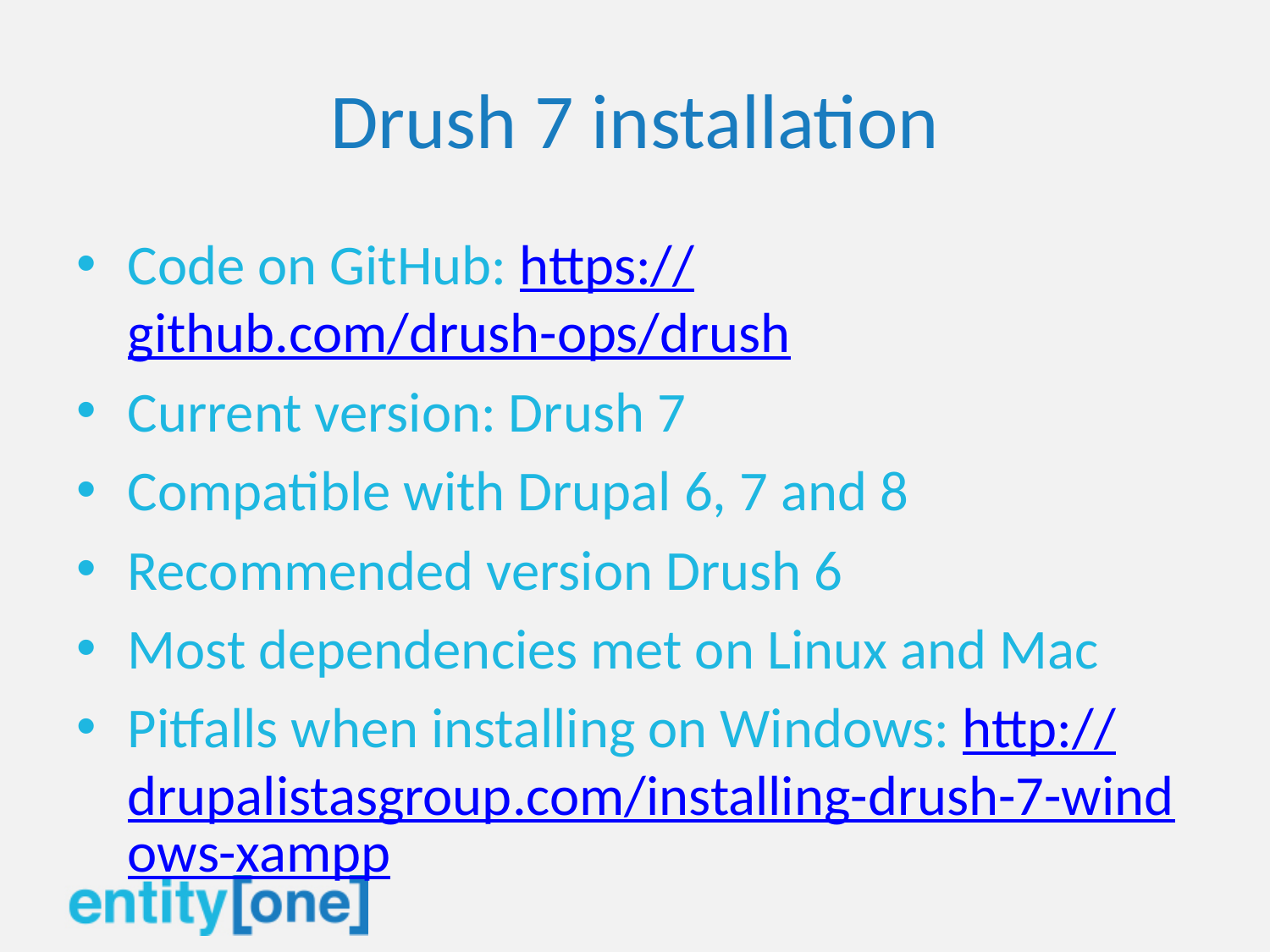

# Drush 7 installation
Code on GitHub: https://github.com/drush-ops/drush
Current version: Drush 7
Compatible with Drupal 6, 7 and 8
Recommended version Drush 6
Most dependencies met on Linux and Mac
Pitfalls when installing on Windows: http://drupalistasgroup.com/installing-drush-7-windows-xampp